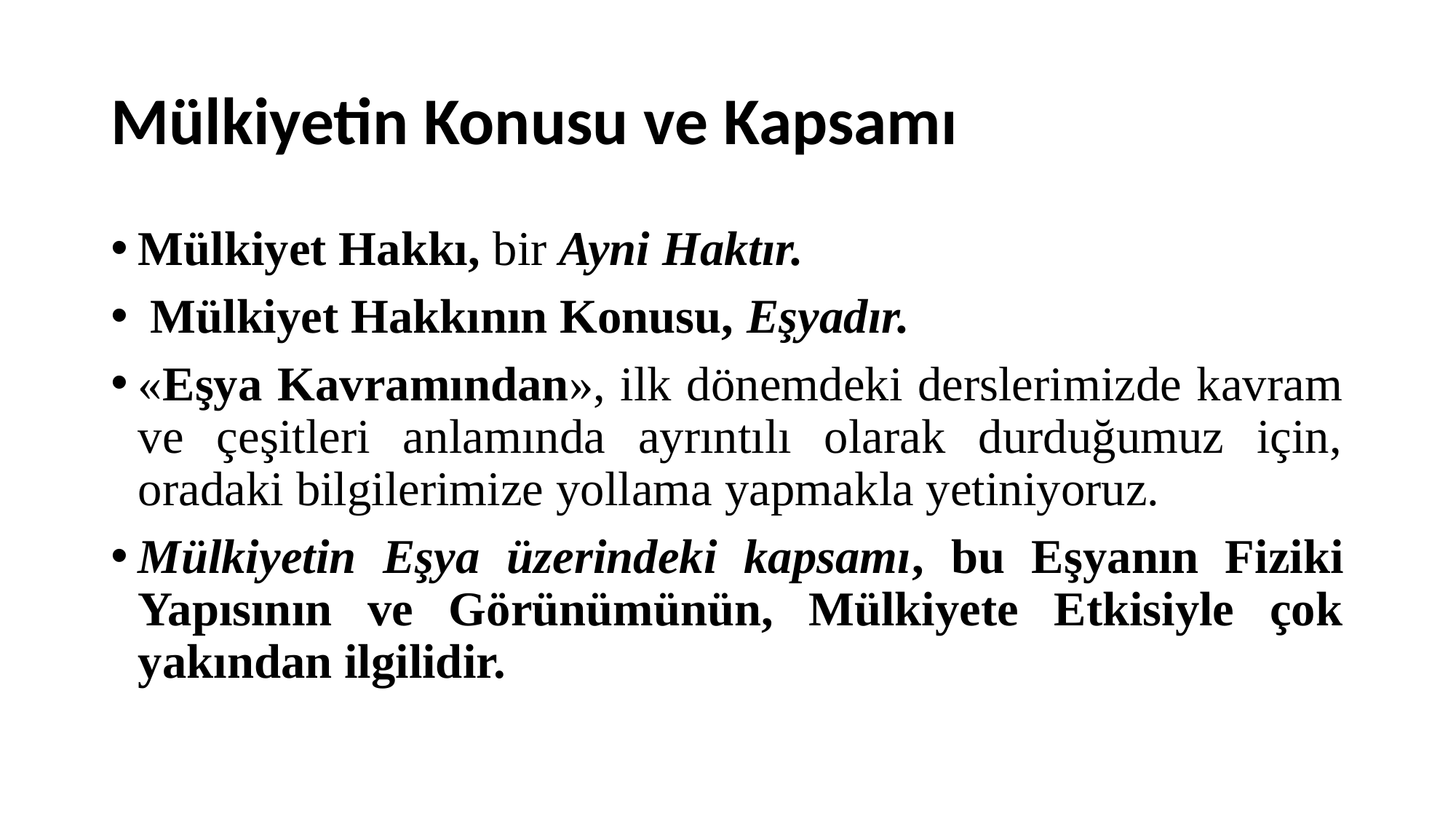

# Mülkiyetin Konusu ve Kapsamı
Mülkiyet Hakkı, bir Ayni Haktır.
 Mülkiyet Hakkının Konusu, Eşyadır.
«Eşya Kavramından», ilk dönemdeki derslerimizde kavram ve çeşitleri anlamında ayrıntılı olarak durduğumuz için, oradaki bilgilerimize yollama yapmakla yetiniyoruz.
Mülkiyetin Eşya üzerindeki kapsamı, bu Eşyanın Fiziki Yapısının ve Görünümünün, Mülkiyete Etkisiyle çok yakından ilgilidir.